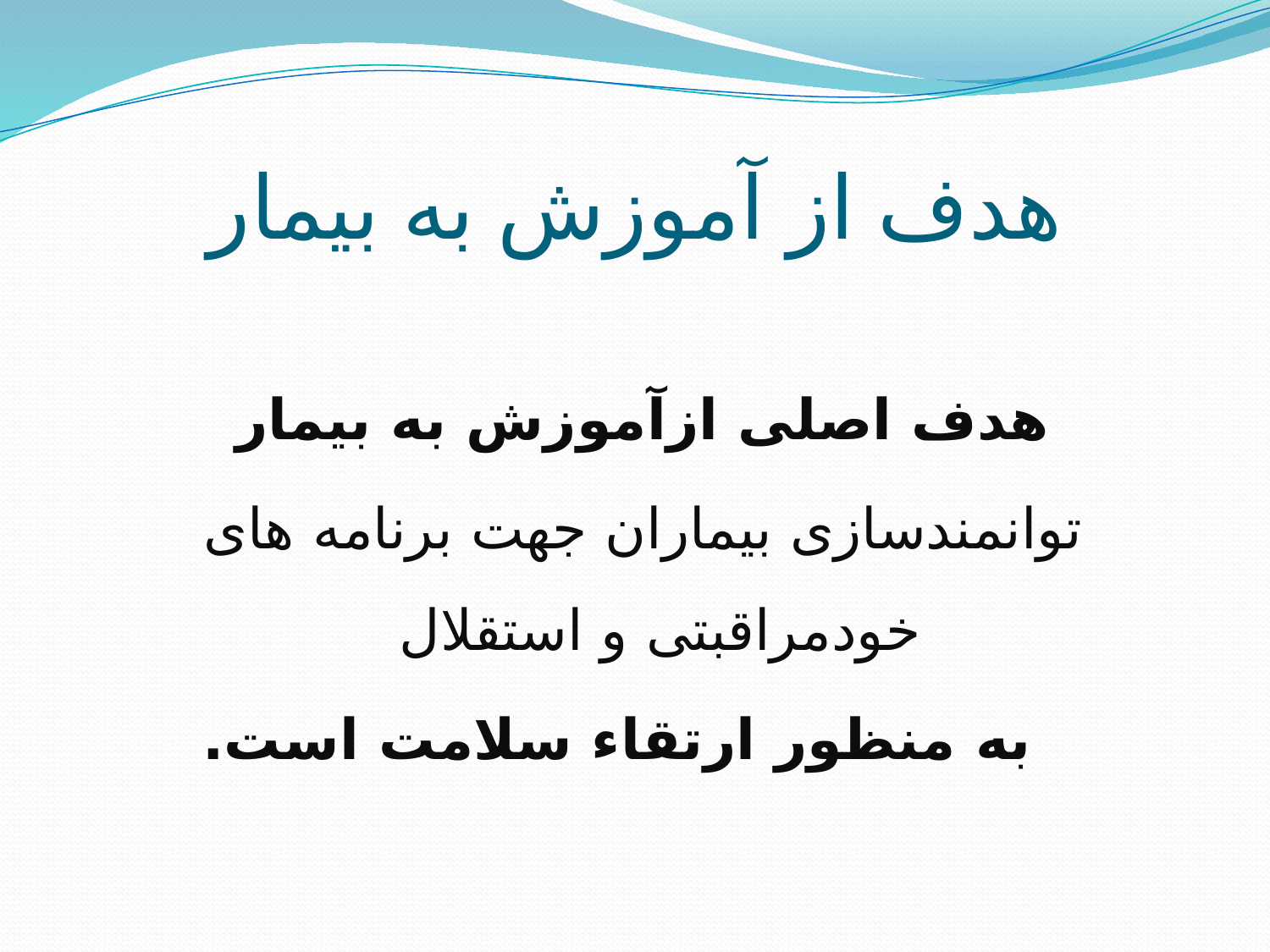

# هدف از آموزش به بیمار

هدف اصلی ازآموزش به بیمار
توانمندسازی بیماران جهت برنامه های خودمراقبتی و استقلال
 به منظور ارتقاء سلامت است.